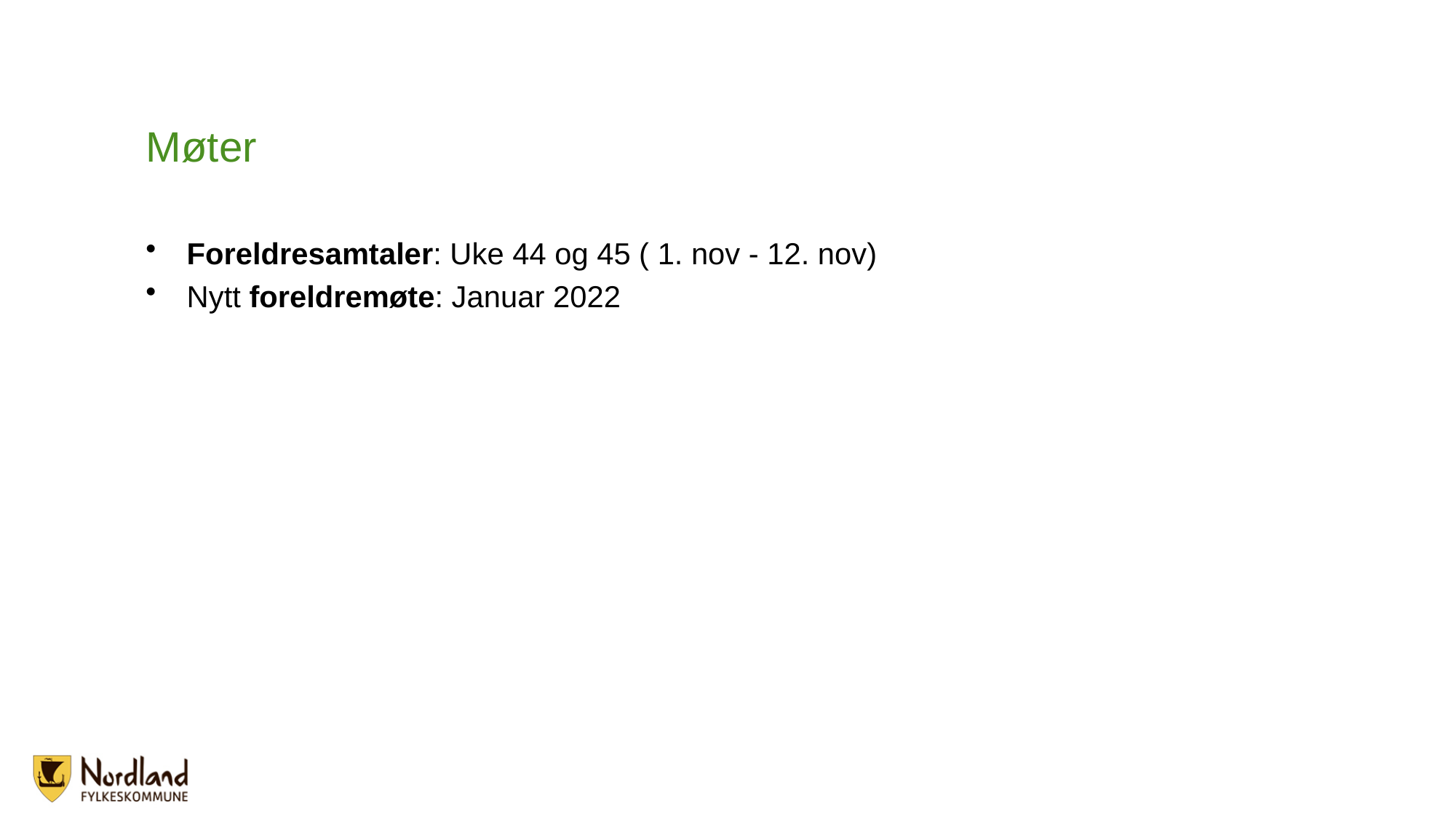

# Møter
Foreldresamtaler: Uke 44 og 45 ( 1. nov - 12. nov)
Nytt foreldremøte: Januar 2022